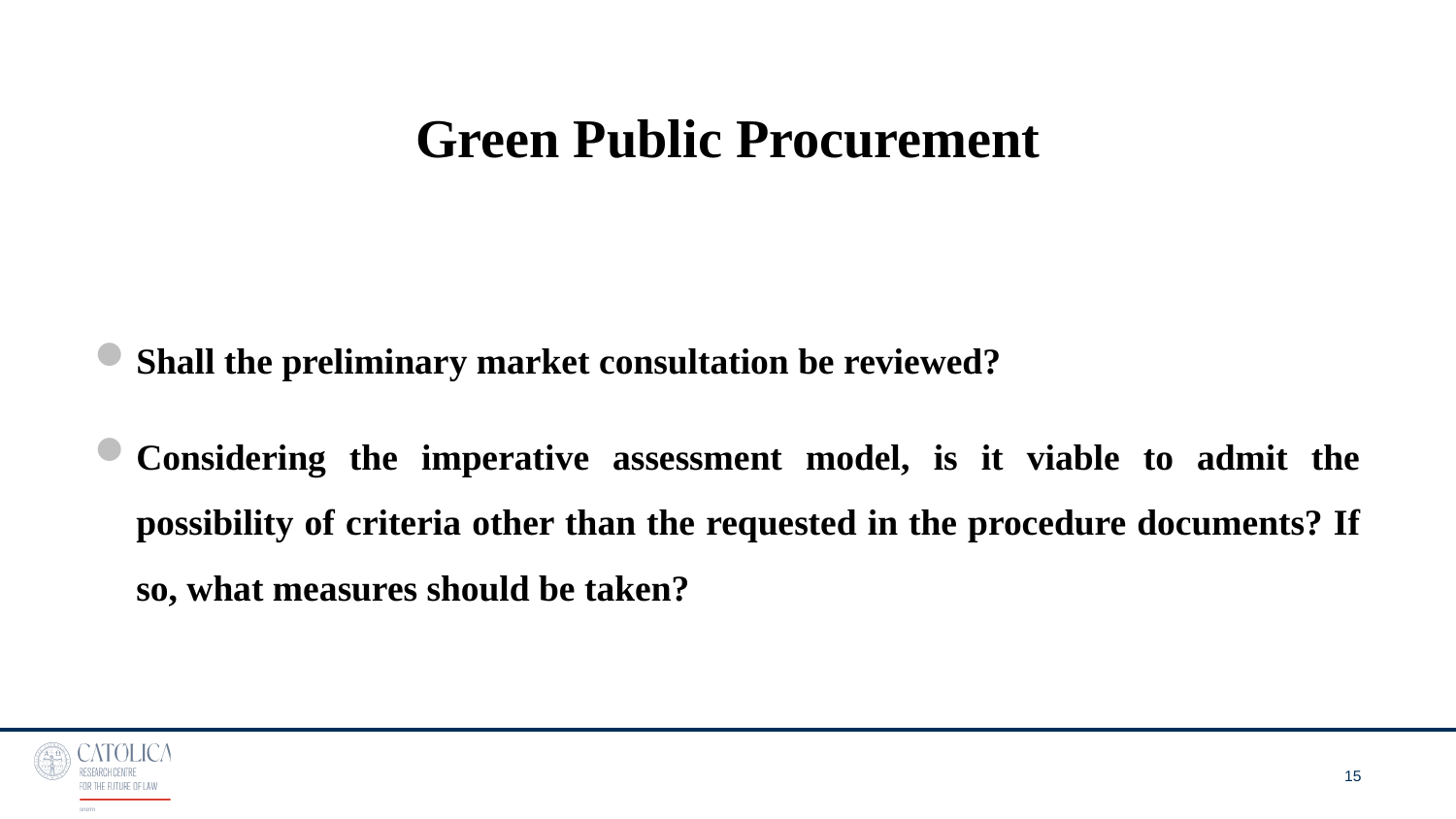

# Green Public Procurement
Shall the preliminary market consultation be reviewed?
Considering the imperative assessment model, is it viable to admit the possibility of criteria other than the requested in the procedure documents? If so, what measures should be taken?
15